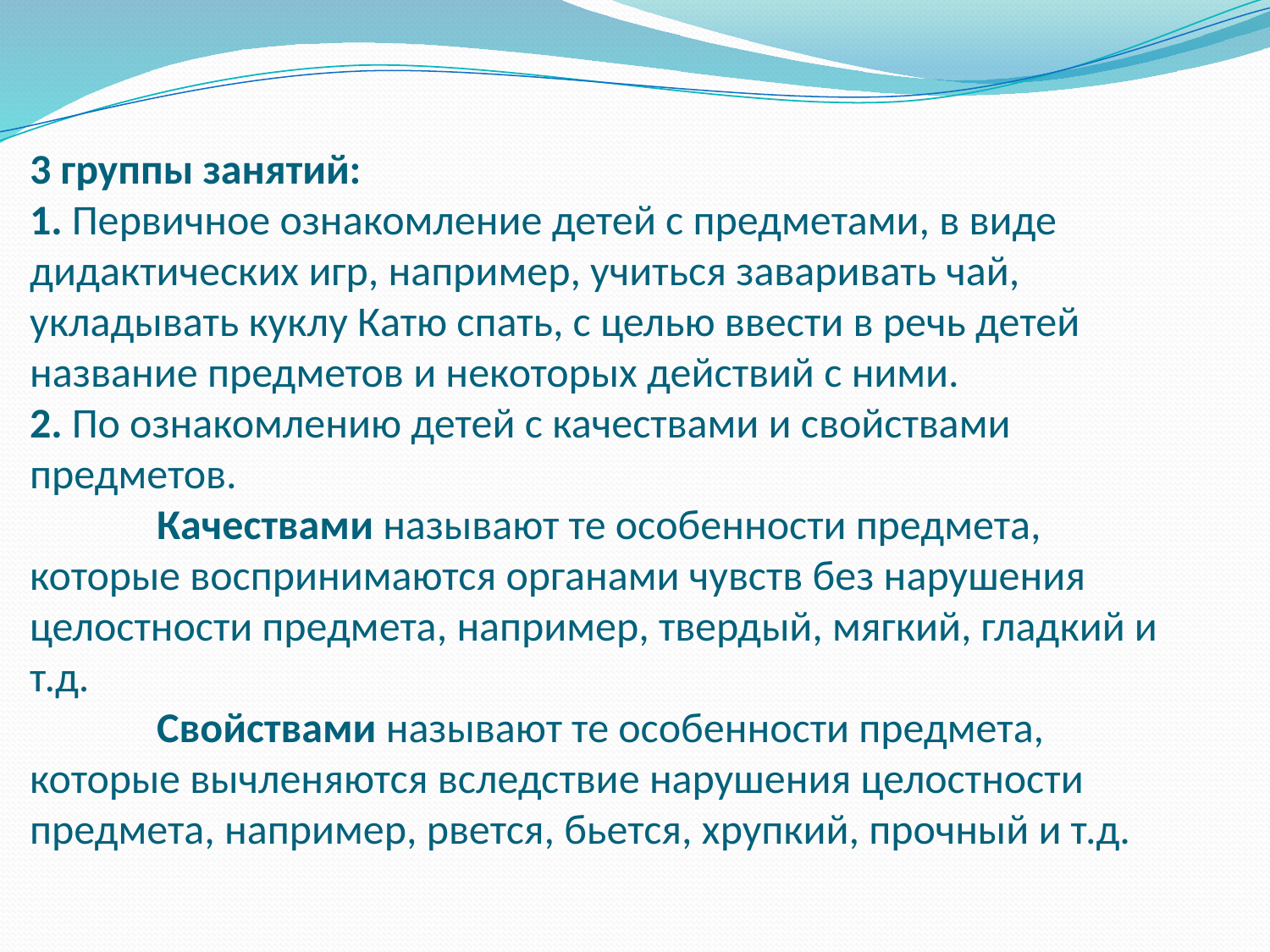

# 3 группы занятий: 1. Первичное ознакомление детей с предметами, в виде дидактических игр, например, учиться заваривать чай, укладывать куклу Катю спать, с целью ввести в речь детей название предметов и некоторых действий с ними. 2. По ознакомлению детей с качествами и свойствами предметов. Качествами называют те особенности предмета, которые воспринимаются органами чувств без нарушения целостности предмета, например, твердый, мягкий, гладкий и т.д. Свойствами называют те особенности предмета, которые вычленяются вследствие нарушения целостности предмета, например, рвется, бьется, хрупкий, прочный и т.д.